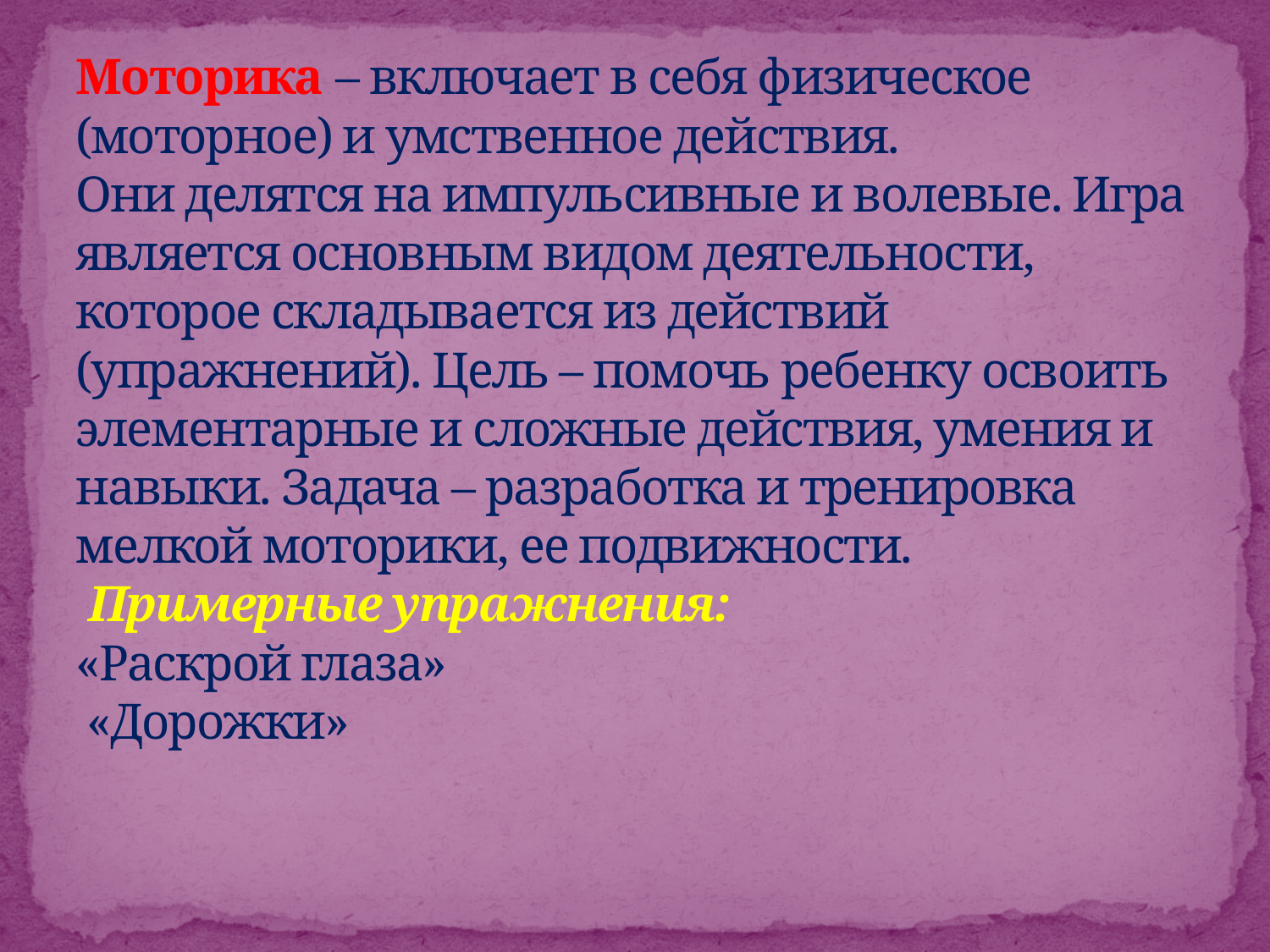

# Моторика – включает в себя физическое (моторное) и умственное действия. Они делятся на импульсивные и волевые. Игра является основным видом деятельности, которое складывается из действий (упражнений). Цель – помочь ребенку освоить элементарные и сложные действия, умения и навыки. Задача – разработка и тренировка мелкой моторики, ее подвижности. Примерные упражнения: «Раскрой глаза» «Дорожки»